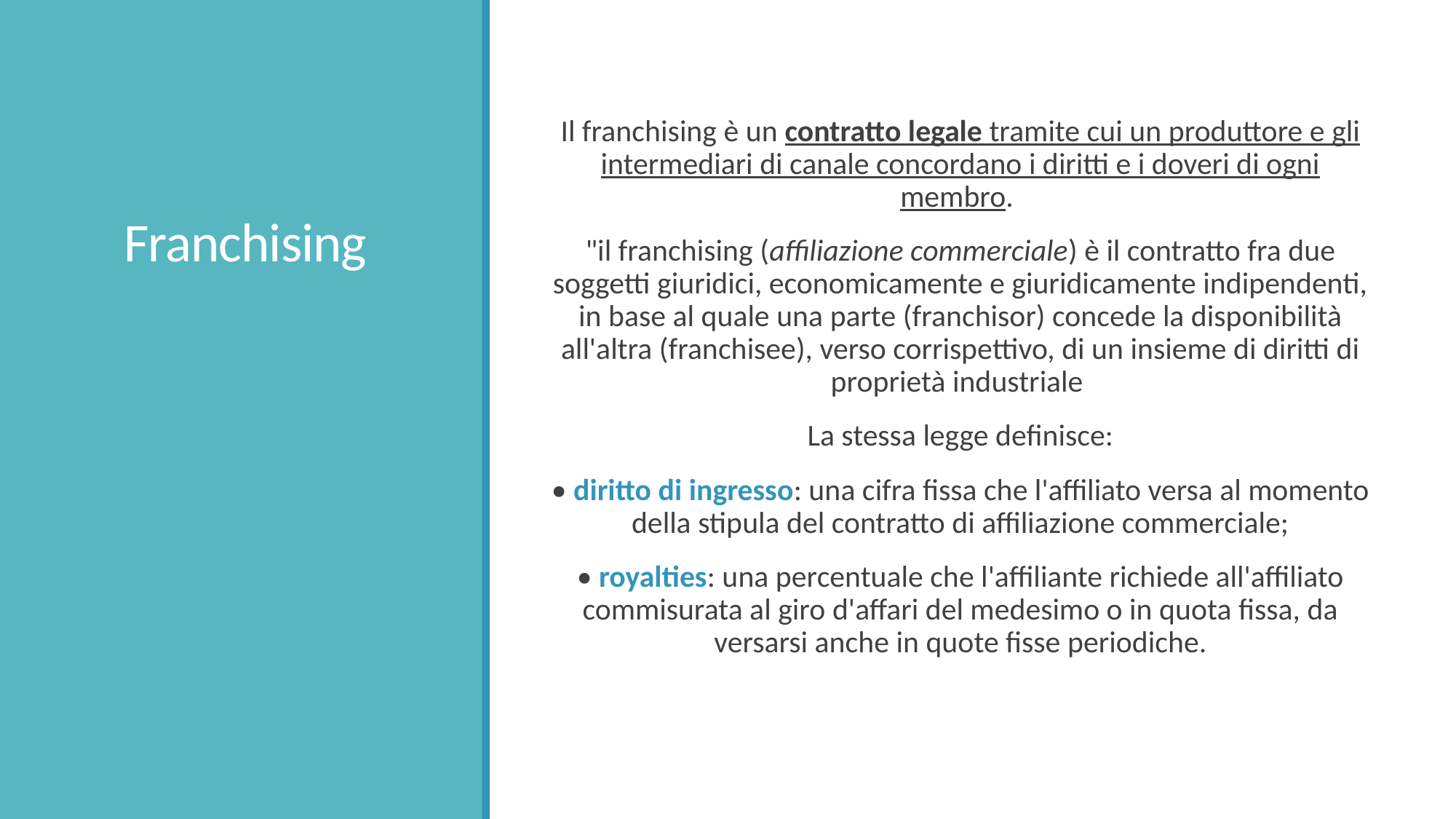

# Franchising
Il franchising è un contratto legale tramite cui un produttore e gli intermediari di canale concordano i diritti e i doveri di ogni membro.
"il franchising (affiliazione commerciale) è il contratto fra due soggetti giuridici, economicamente e giuridicamente indipendenti, in base al quale una parte (franchisor) concede la disponibilità all'altra (franchisee), verso corrispettivo, di un insieme di diritti di proprietà industriale
La stessa legge definisce:
• diritto di ingresso: una cifra fissa che l'affiliato versa al momento della stipula del contratto di affiliazione commerciale;
• royalties: una percentuale che l'affiliante richiede all'affiliato commisurata al giro d'affari del medesimo o in quota fissa, da versarsi anche in quote fisse periodiche.